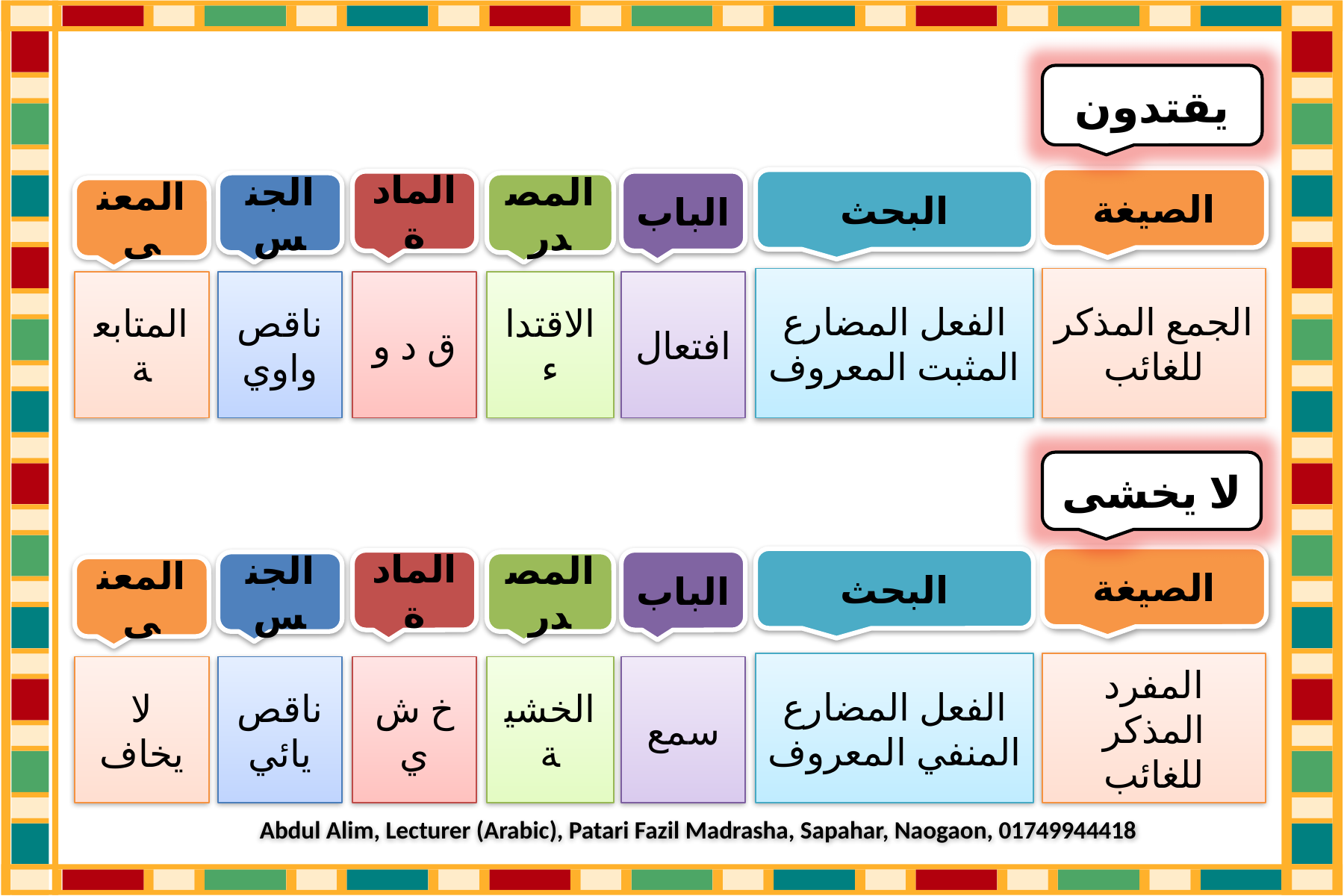

يقتدون

الصيغة
البحث
المادة
الباب
الجنس
المصدر
المعنى
الفعل المضارع المثبت المعروف
الجمع المذكر للغائب
المتابعة
ناقص واوي
ق د و
الاقتداء
افتعال
لا يخشى
الصيغة
البحث
المادة
الباب
الجنس
المصدر
المعنى
الفعل المضارع المنفي المعروف
المفرد المذكر للغائب
لا يخاف
ناقص يائي
خ ش ي
الخشية
سمع
Abdul Alim, Lecturer (Arabic), Patari Fazil Madrasha, Sapahar, Naogaon, 01749944418